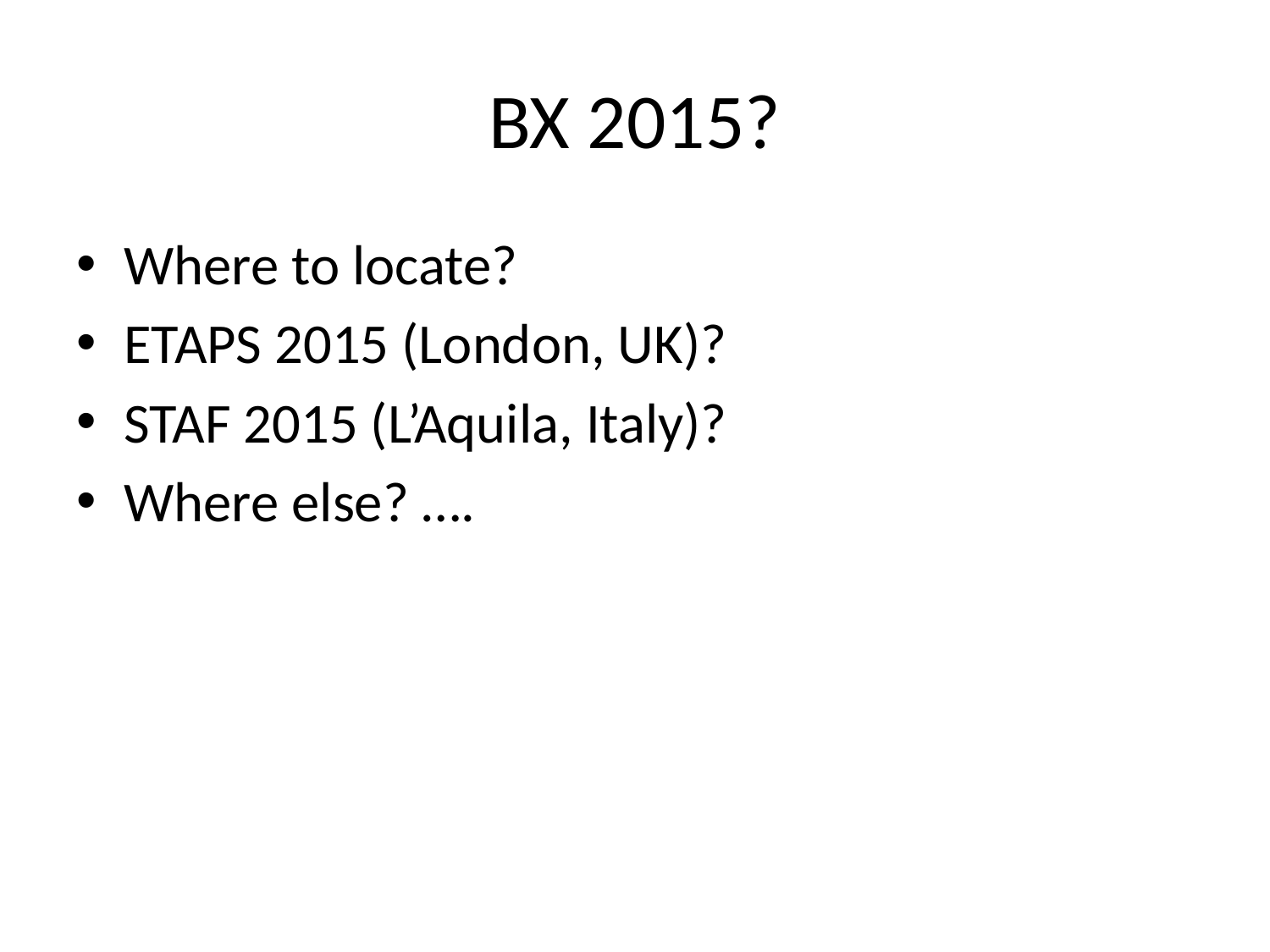

# BX 2015?
Where to locate?
ETAPS 2015 (London, UK)?
STAF 2015 (L’Aquila, Italy)?
Where else? ….